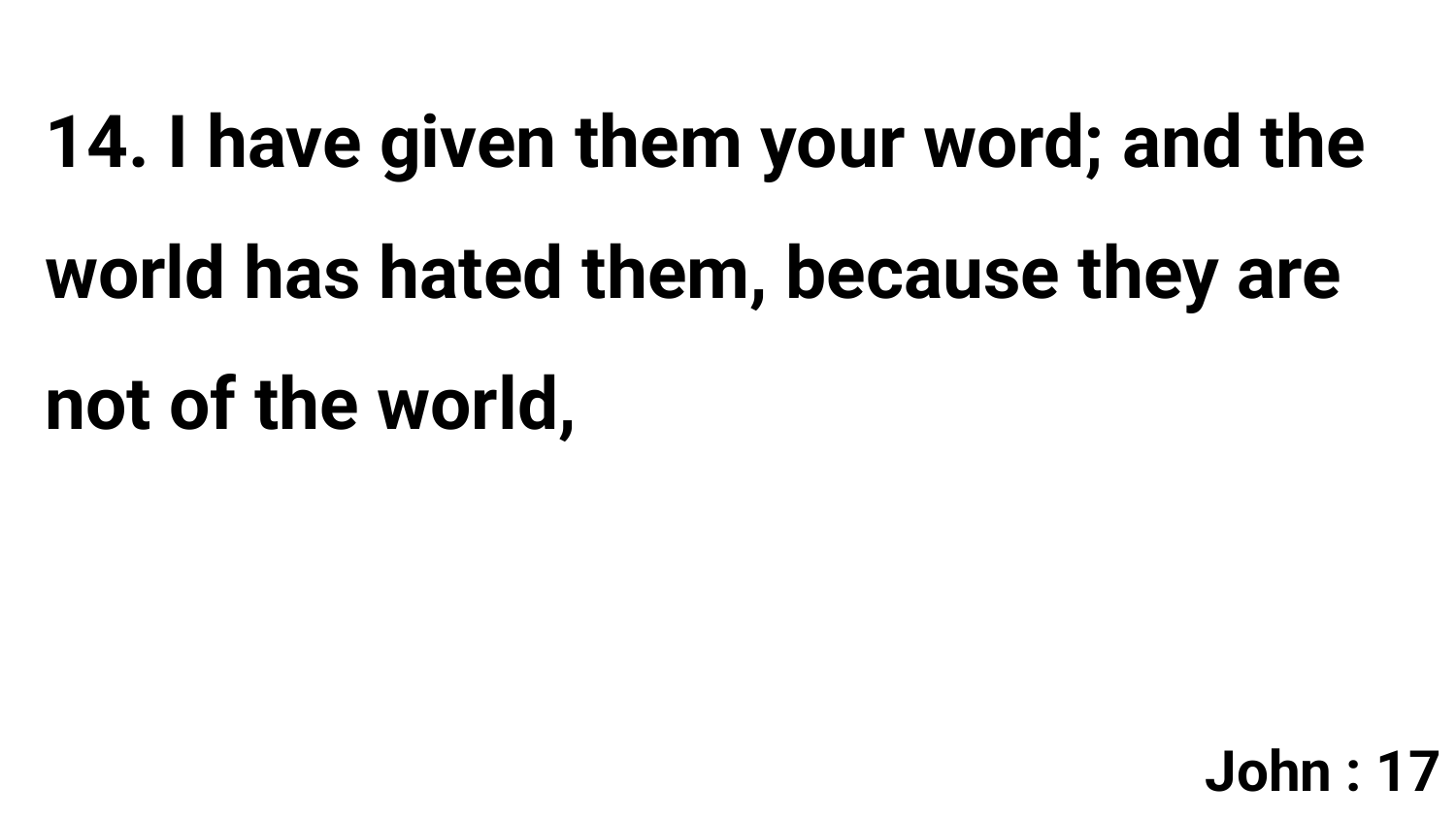

14. I have given them your word; and the world has hated them, because they are not of the world,
John : 17